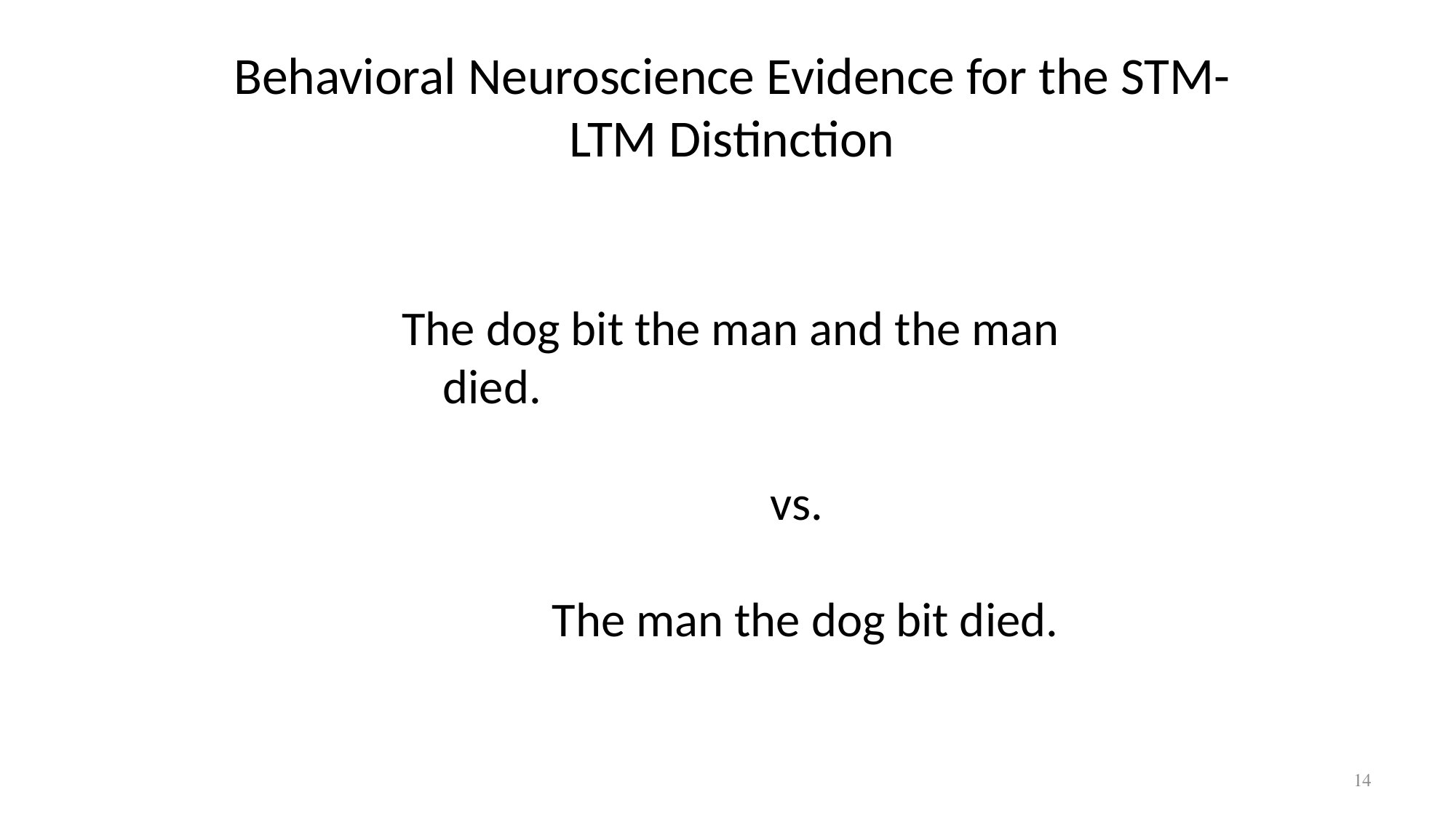

# Behavioral Neuroscience Evidence for the STM-LTM Distinction
The dog bit the man and the man died.
				vs.
		The man the dog bit died.
14